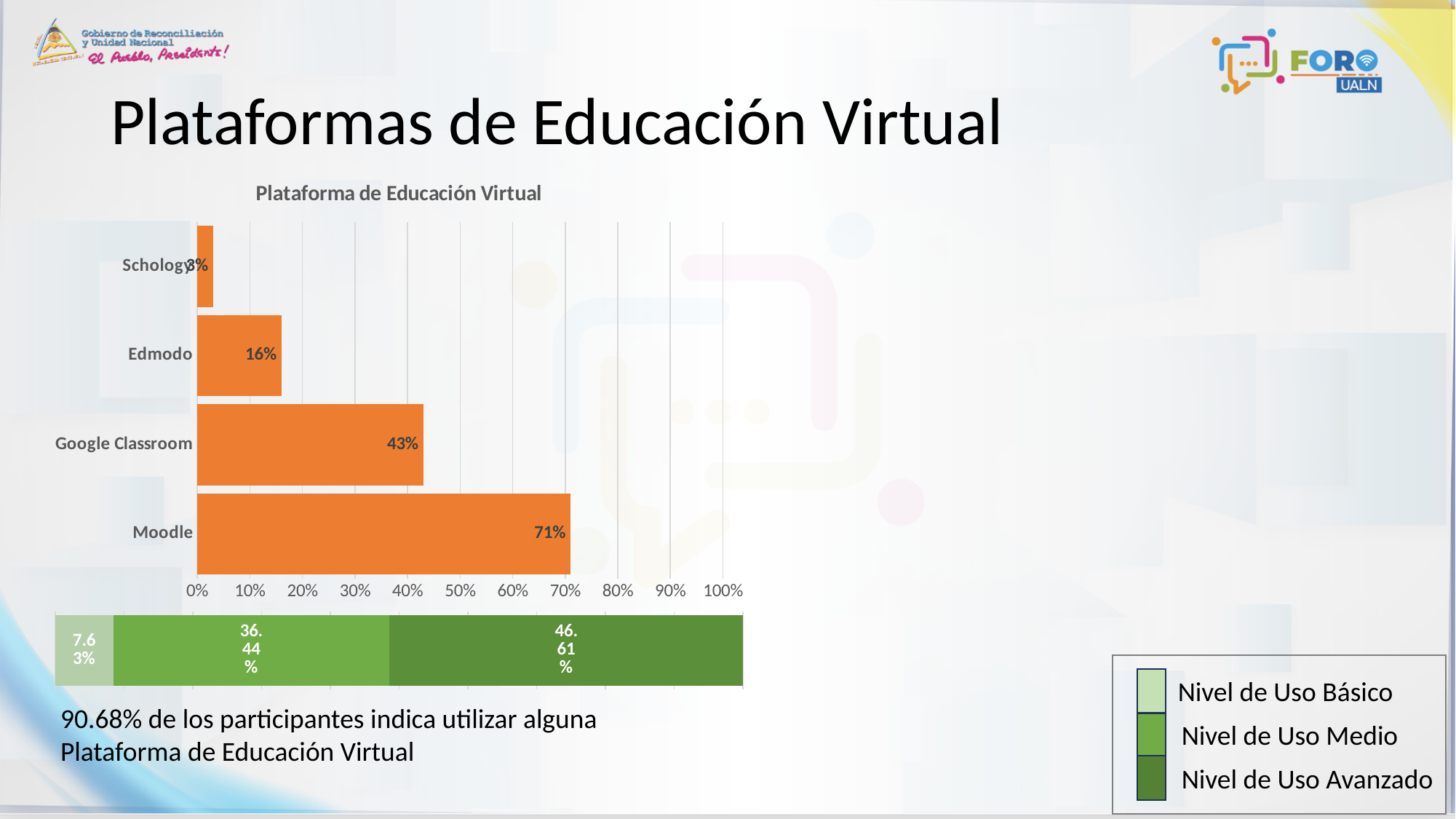

# Plataformas de Educación Virtual

### Chart:

| Category | Plataforma de Educación Virtual |
|---|---|
| Moodle | 0.71 |
| Google Classroom | 0.43 |
| Edmodo | 0.16 |
| Schology | 0.03 |

### Chart

| Category | Básico | Medio | Avanzado |
|---|---|---|---|
| Nivel de Uso | 0.0763 | 0.3644 | 0.4661 |
Nivel de Uso Básico

90.68% de los participantes indica utilizar alguna Plataforma de Educación Virtual
Nivel de Uso Medio

Nivel de Uso Avanzado